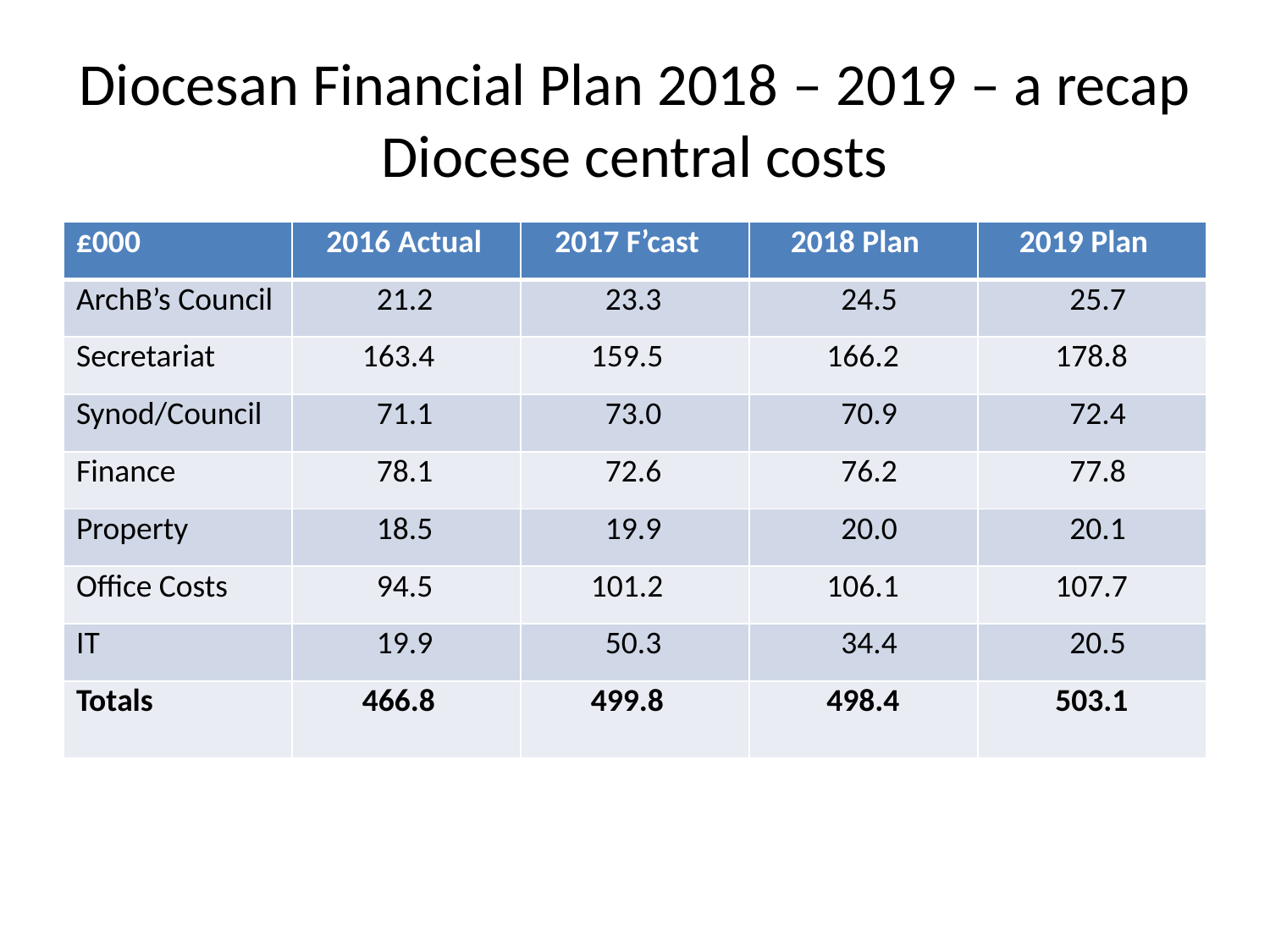

# Diocesan Financial Plan 2018 – 2019 – a recap Diocese central costs
| £000 | 2016 Actual | 2017 F’cast | 2018 Plan | 2019 Plan |
| --- | --- | --- | --- | --- |
| ArchB’s Council | 21.2 | 23.3 | 24.5 | 25.7 |
| Secretariat | 163.4 | 159.5 | 166.2 | 178.8 |
| Synod/Council | 71.1 | 73.0 | 70.9 | 72.4 |
| Finance | 78.1 | 72.6 | 76.2 | 77.8 |
| Property | 18.5 | 19.9 | 20.0 | 20.1 |
| Office Costs | 94.5 | 101.2 | 106.1 | 107.7 |
| IT | 19.9 | 50.3 | 34.4 | 20.5 |
| Totals | 466.8 | 499.8 | 498.4 | 503.1 |